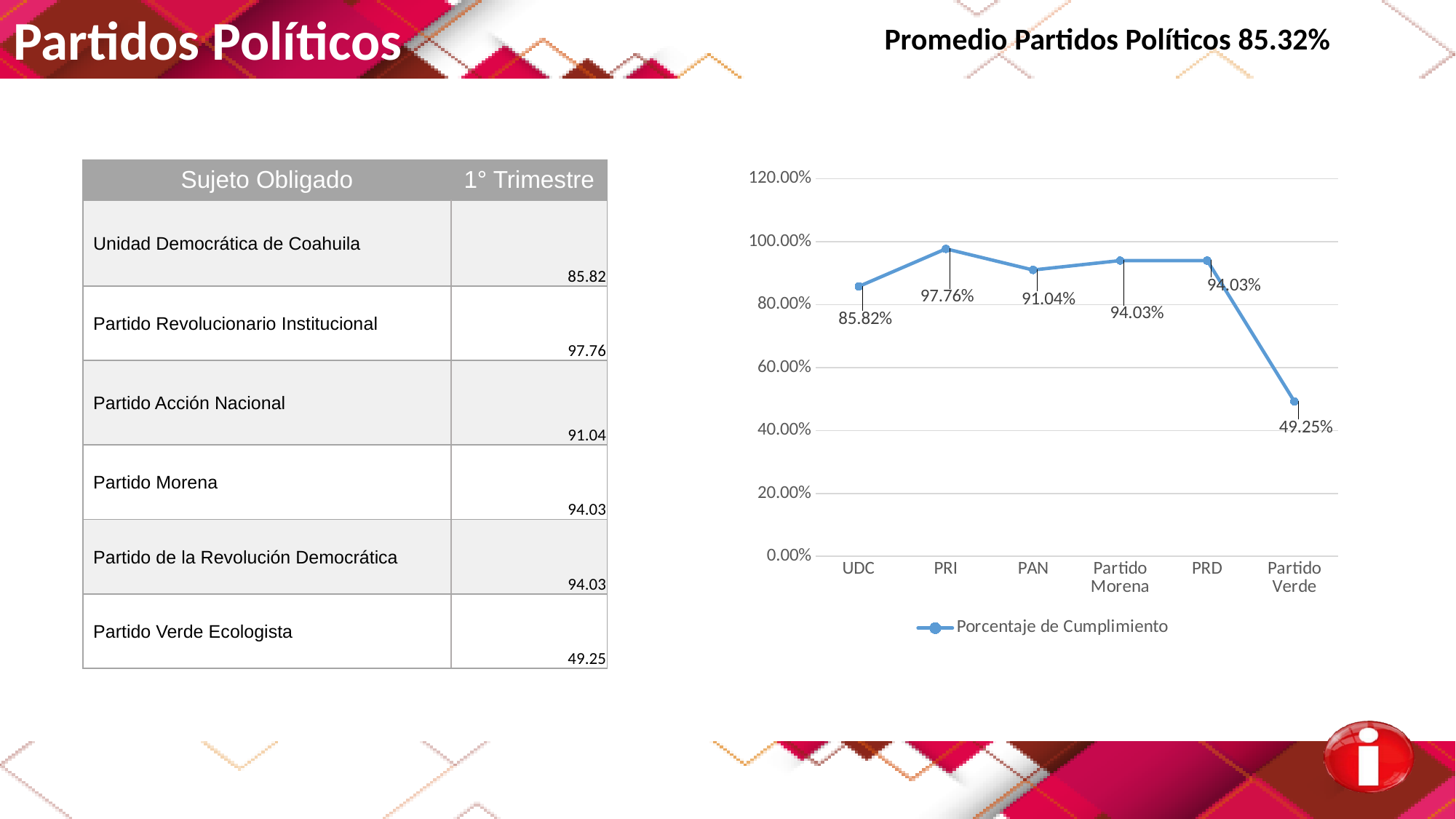

Partidos Políticos
Promedio Partidos Políticos 85.32%
| Sujeto Obligado | 1° Trimestre |
| --- | --- |
| Unidad Democrática de Coahuila | 85.82 |
| Partido Revolucionario Institucional | 97.76 |
| Partido Acción Nacional | 91.04 |
| Partido Morena | 94.03 |
| Partido de la Revolución Democrática | 94.03 |
| Partido Verde Ecologista | 49.25 |

### Chart

| Category | Porcentaje de Cumplimiento |
|---|---|
| UDC | 0.8582 |
| PRI | 0.9776 |
| PAN | 0.9104 |
| Partido Morena | 0.9403 |
| PRD | 0.9403 |
| Partido Verde | 0.4925 |